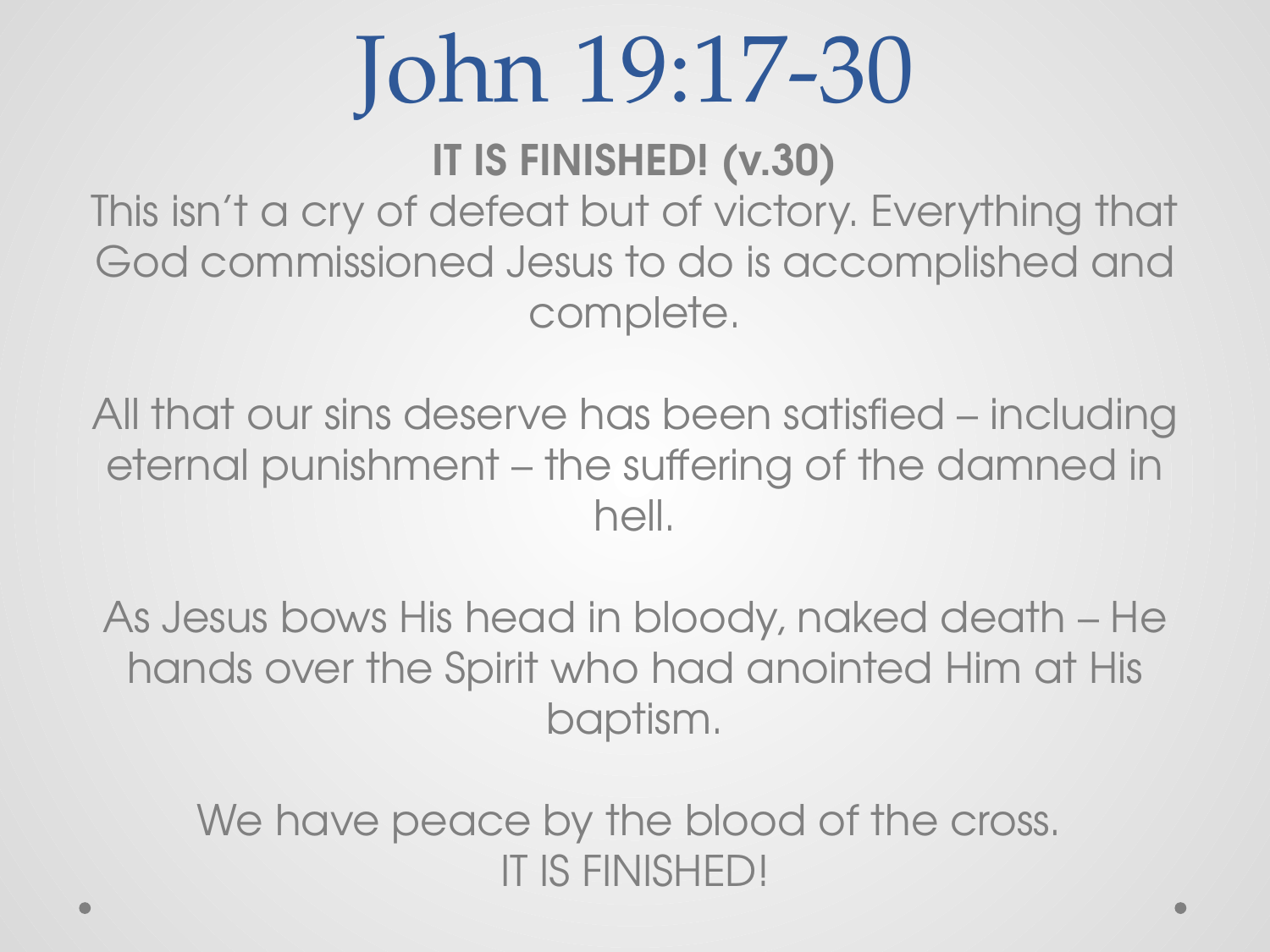

# John 19:17-30
IT IS FINISHED! (v.30)
This isn’t a cry of defeat but of victory. Everything that God commissioned Jesus to do is accomplished and complete.

All that our sins deserve has been satisfied – including eternal punishment – the suffering of the damned in hell.

As Jesus bows His head in bloody, naked death – He hands over the Spirit who had anointed Him at His baptism.

We have peace by the blood of the cross.
IT IS FINISHED!